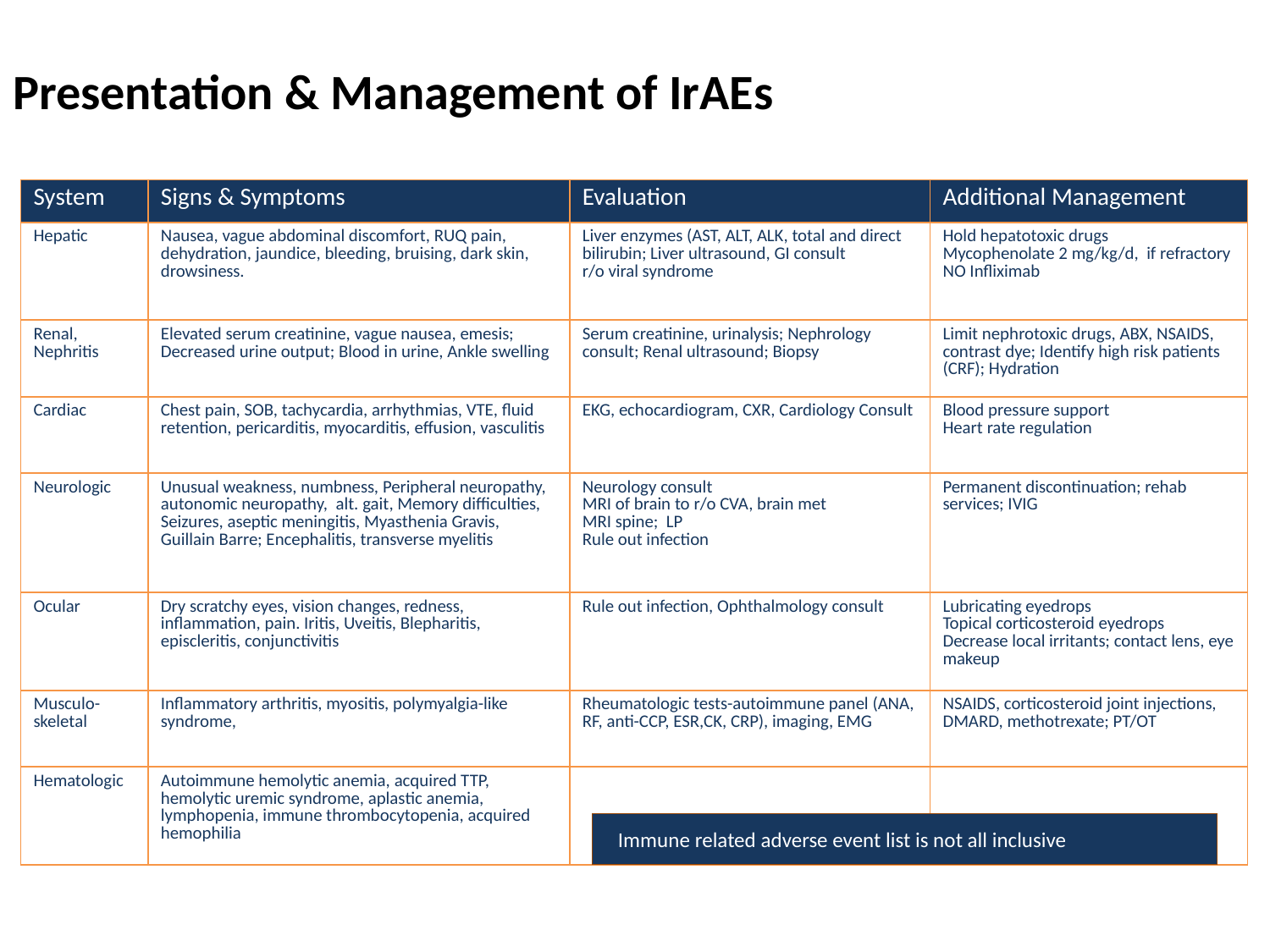

# Presentation & Management of IrAEs
| System | Signs & Symptoms | Evaluation | Additional Management |
| --- | --- | --- | --- |
| Hepatic | Nausea, vague abdominal discomfort, RUQ pain, dehydration, jaundice, bleeding, bruising, dark skin, drowsiness. | Liver enzymes (AST, ALT, ALK, total and direct bilirubin; Liver ultrasound, GI consult r/o viral syndrome | Hold hepatotoxic drugs Mycophenolate 2 mg/kg/d, if refractory NO Infliximab |
| Renal, Nephritis | Elevated serum creatinine, vague nausea, emesis; Decreased urine output; Blood in urine, Ankle swelling | Serum creatinine, urinalysis; Nephrology consult; Renal ultrasound; Biopsy | Limit nephrotoxic drugs, ABX, NSAIDS, contrast dye; Identify high risk patients (CRF); Hydration |
| Cardiac | Chest pain, SOB, tachycardia, arrhythmias, VTE, fluid retention, pericarditis, myocarditis, effusion, vasculitis | EKG, echocardiogram, CXR, Cardiology Consult | Blood pressure support Heart rate regulation |
| Neurologic | Unusual weakness, numbness, Peripheral neuropathy, autonomic neuropathy, alt. gait, Memory difficulties, Seizures, aseptic meningitis, Myasthenia Gravis, Guillain Barre; Encephalitis, transverse myelitis | Neurology consult MRI of brain to r/o CVA, brain met MRI spine; LP Rule out infection | Permanent discontinuation; rehab services; IVIG |
| Ocular | Dry scratchy eyes, vision changes, redness, inflammation, pain. Iritis, Uveitis, Blepharitis, episcleritis, conjunctivitis | Rule out infection, Ophthalmology consult | Lubricating eyedrops Topical corticosteroid eyedrops Decrease local irritants; contact lens, eye makeup |
| Musculo-skeletal | Inflammatory arthritis, myositis, polymyalgia-like syndrome, | Rheumatologic tests-autoimmune panel (ANA, RF, anti-CCP, ESR,CK, CRP), imaging, EMG | NSAIDS, corticosteroid joint injections, DMARD, methotrexate; PT/OT |
| Hematologic | Autoimmune hemolytic anemia, acquired TTP, hemolytic uremic syndrome, aplastic anemia, lymphopenia, immune thrombocytopenia, acquired hemophilia |  |  |
Immune related adverse event list is not all inclusive